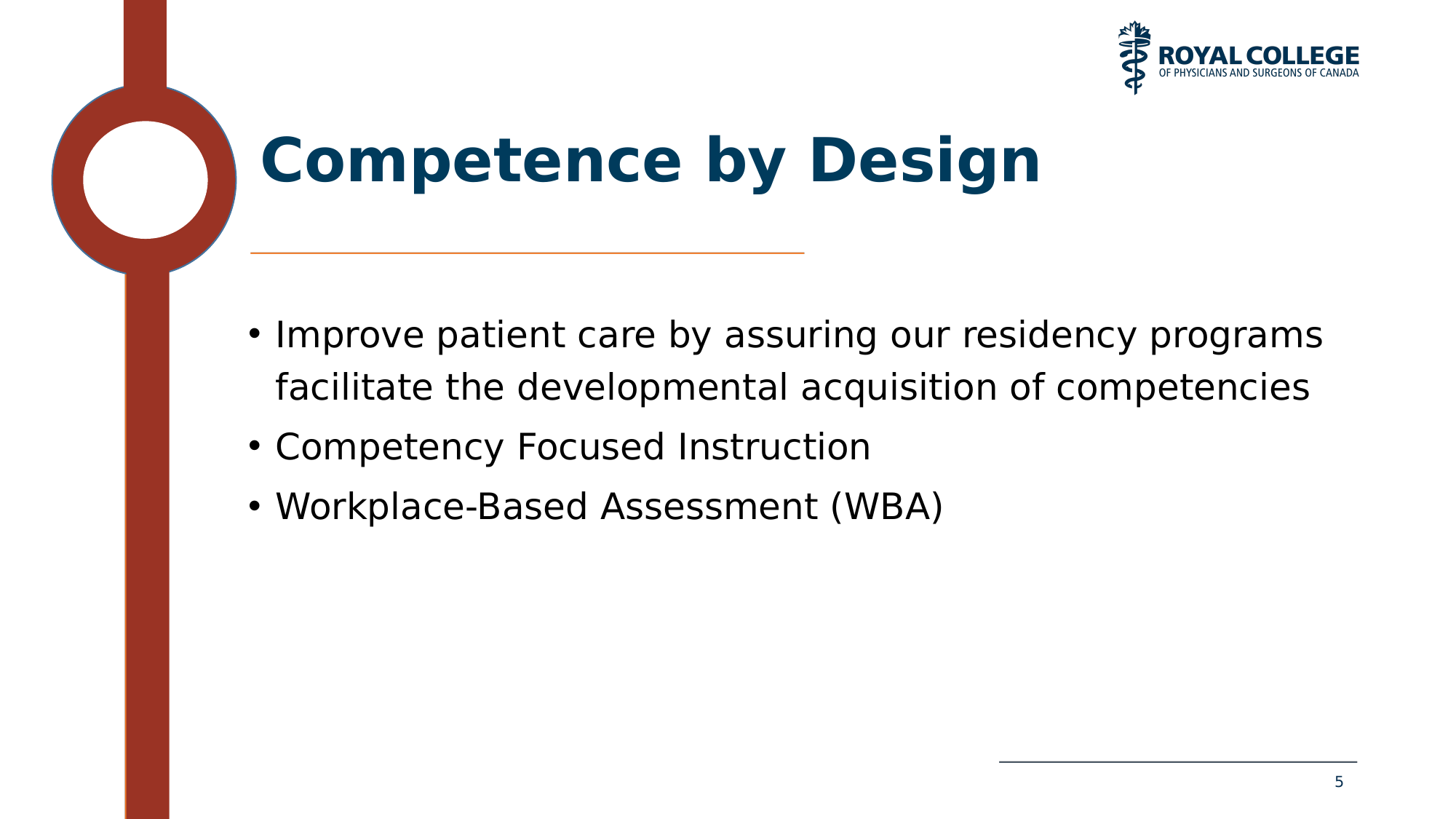

# Competence by Design

Improve patient care by assuring our residency programs facilitate the developmental acquisition of competencies
Competency Focused Instruction
Workplace-Based Assessment (WBA)

5